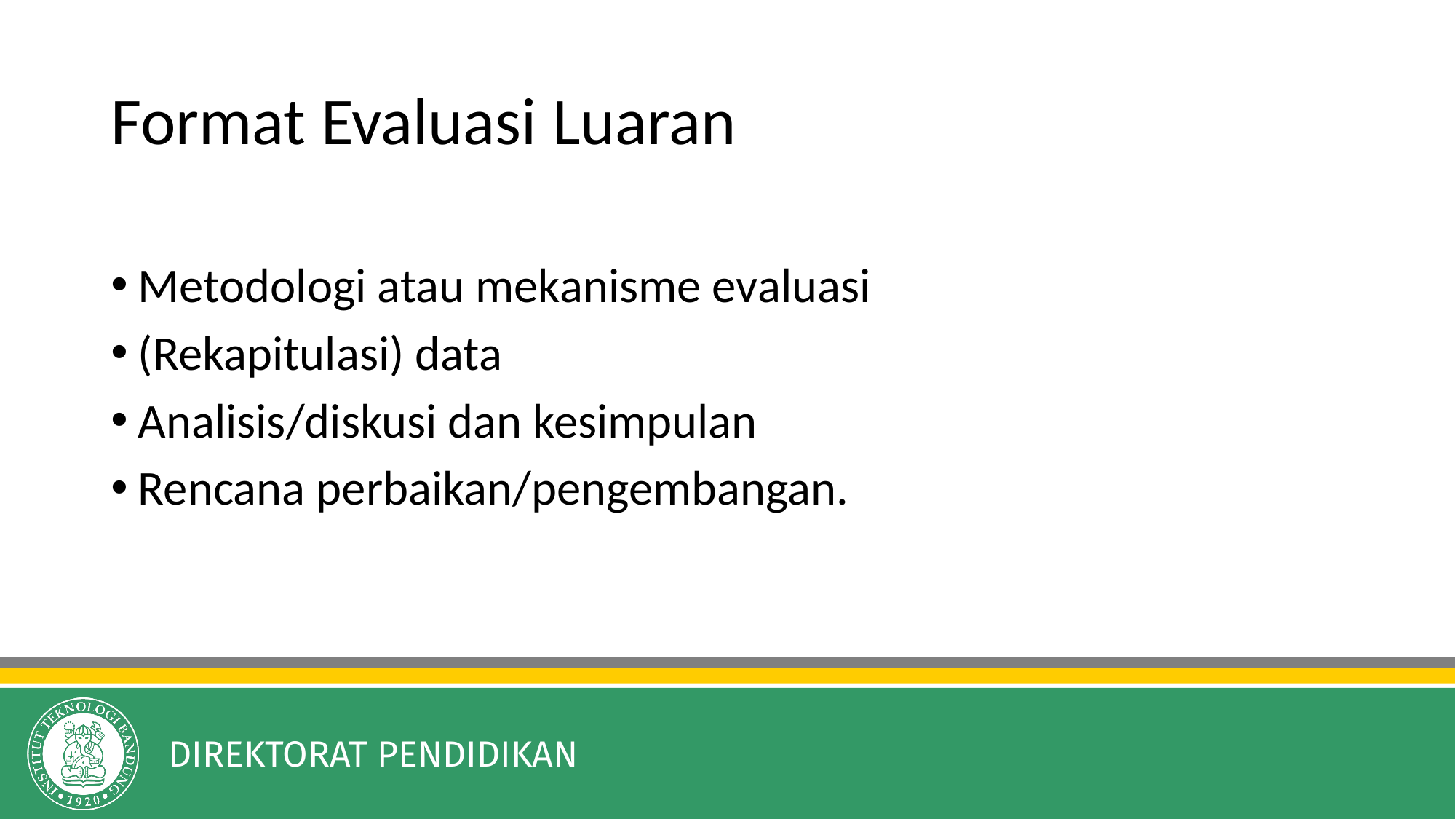

# Format Evaluasi Luaran
Metodologi atau mekanisme evaluasi
(Rekapitulasi) data
Analisis/diskusi dan kesimpulan
Rencana perbaikan/pengembangan.